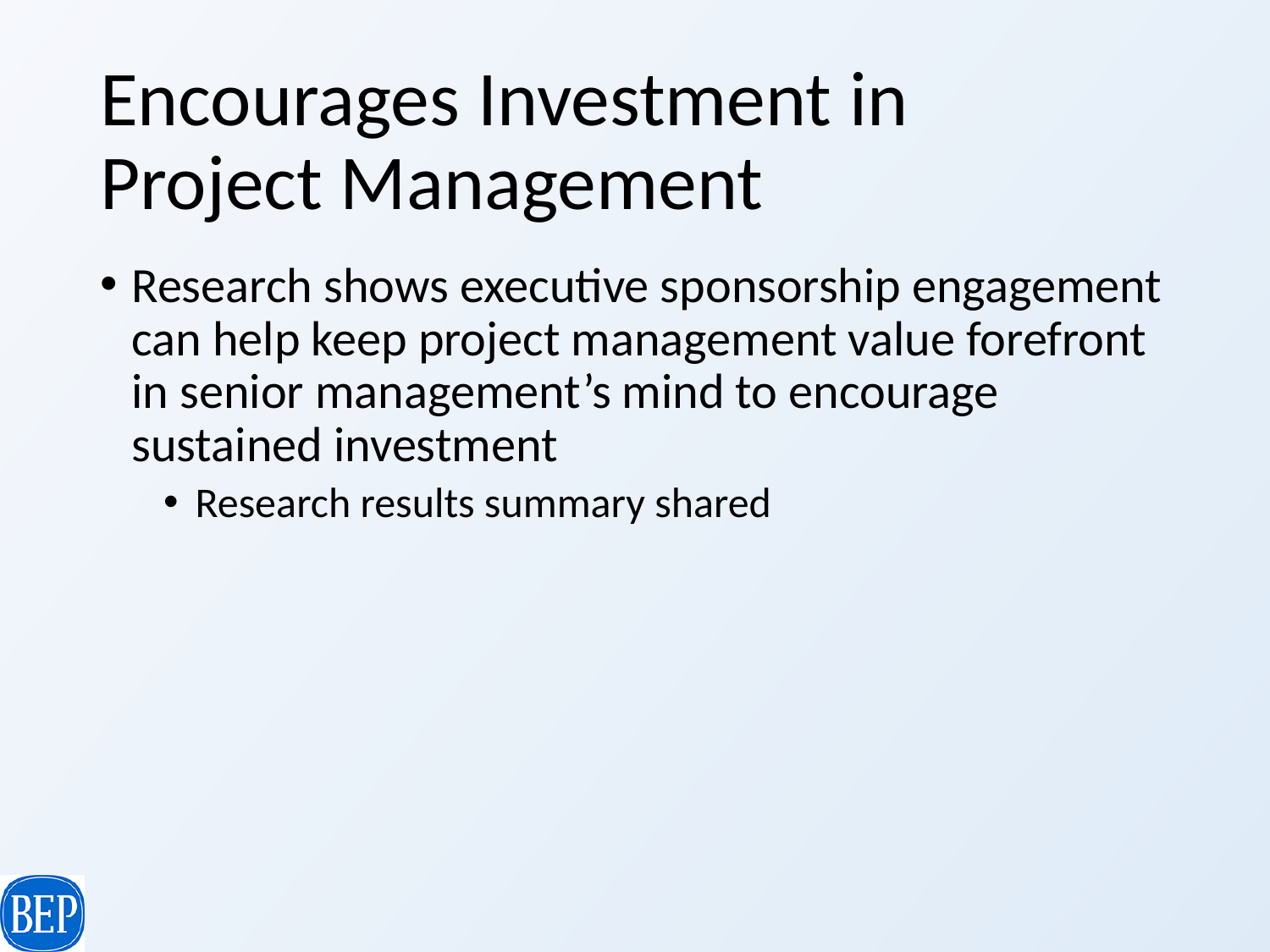

# Encourages Investment in Project Management
Research shows executive sponsorship engagement can help keep project management value forefront in senior management’s mind to encourage sustained investment
Research results summary shared